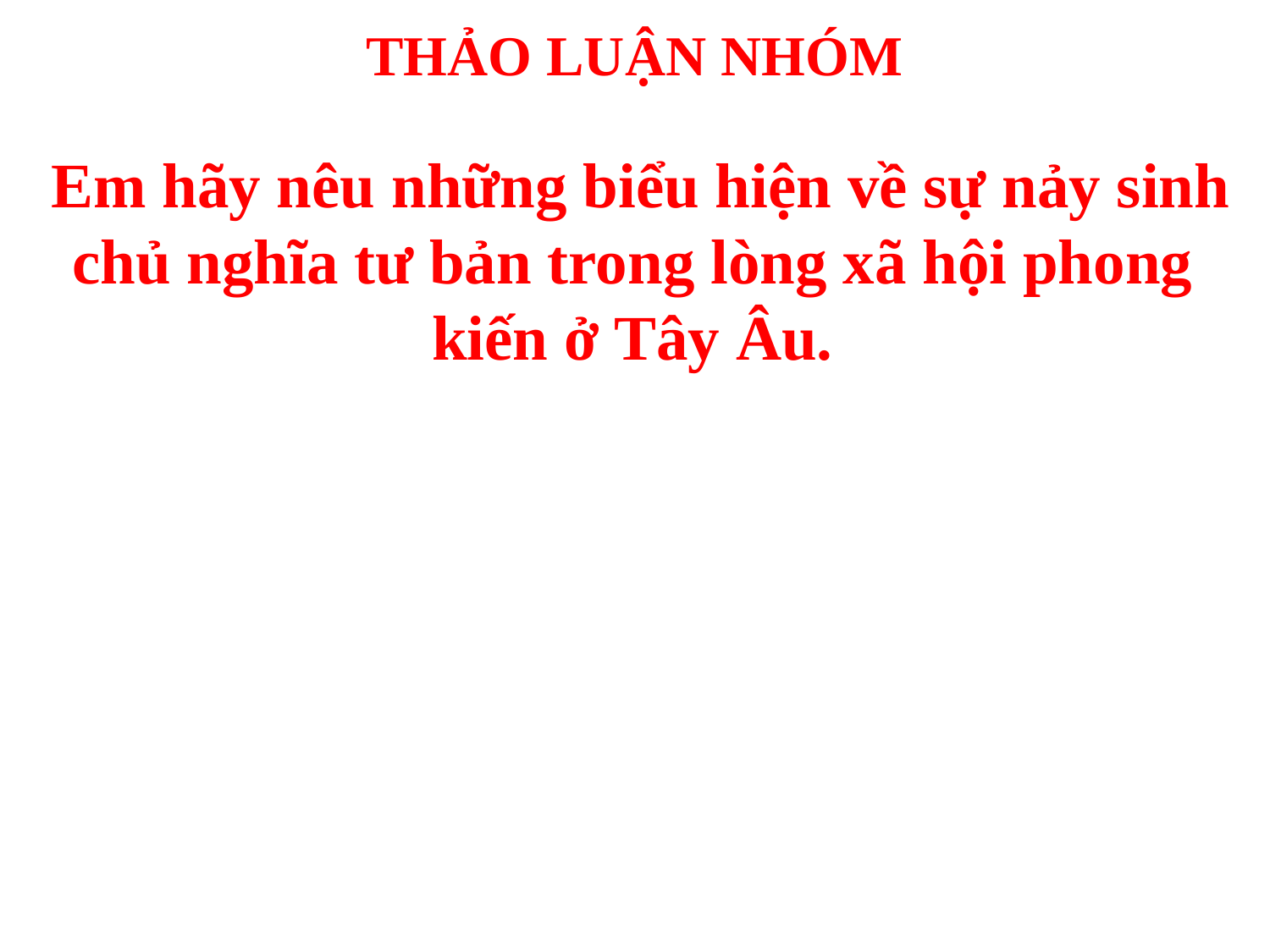

# THẢO LUẬN NHÓM
 Em hãy nêu những biểu hiện về sự nảy sinh chủ nghĩa tư bản trong lòng xã hội phong kiến ở Tây Âu.